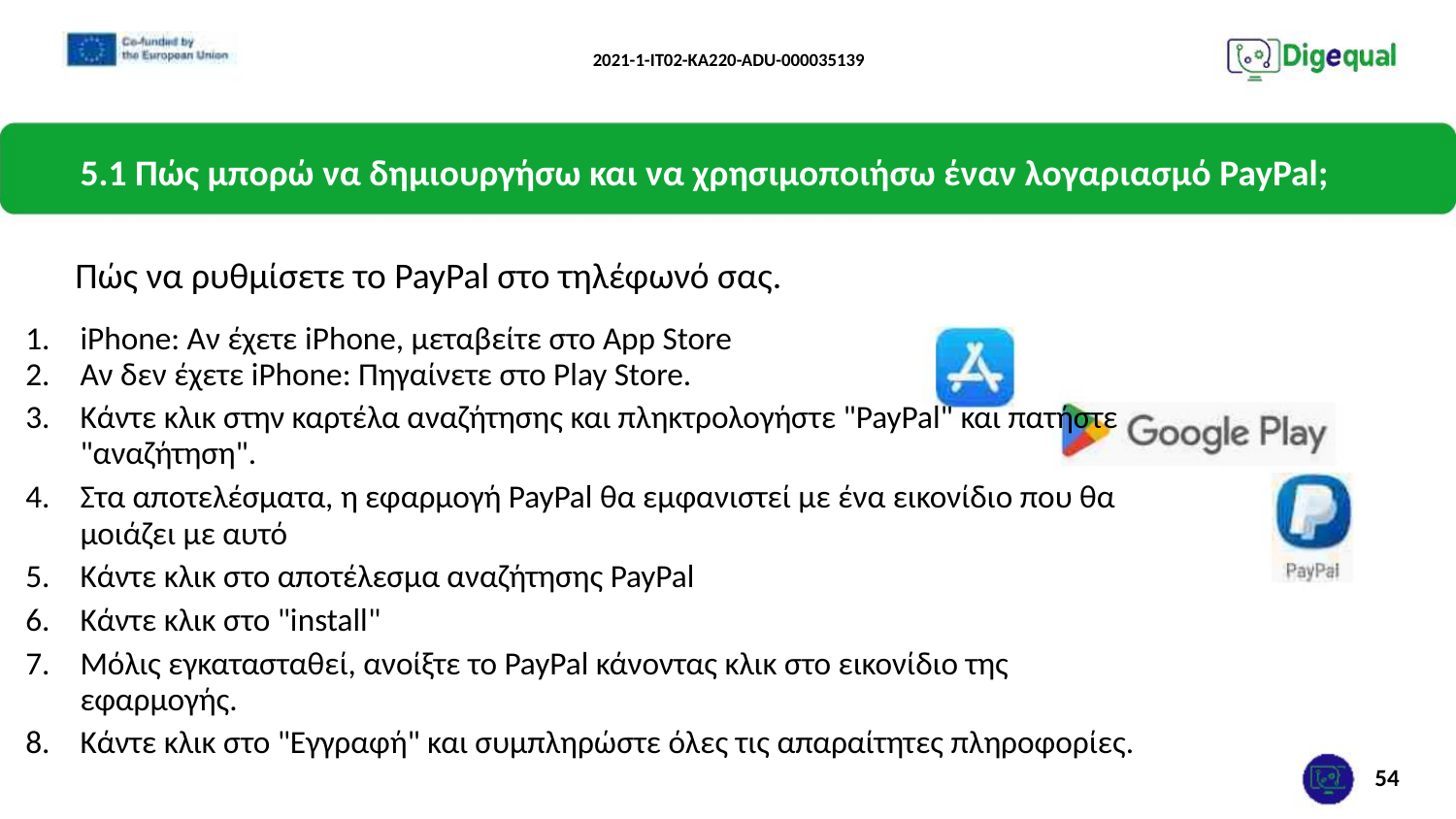

2021-1-IT02-KA220-ADU-000035139
5.1 Πώς μπορώ να δημιουργήσω και να χρησιμοποιήσω έναν λογαριασμό PayPal;
Πώς να ρυθμίσετε το PayPal στο τηλέφωνό σας.
iPhone: Αν έχετε iPhone, μεταβείτε στο App Store
Αν δεν έχετε iPhone: Πηγαίνετε στο Play Store.
Κάντε κλικ στην καρτέλα αναζήτησης και πληκτρολογήστε "PayPal" και πατήστε "αναζήτηση".
Στα αποτελέσματα, η εφαρμογή PayPal θα εμφανιστεί με ένα εικονίδιο που θα μοιάζει με αυτό
Κάντε κλικ στο αποτέλεσμα αναζήτησης PayPal
Κάντε κλικ στο "install"
Μόλις εγκατασταθεί, ανοίξτε το PayPal κάνοντας κλικ στο εικονίδιο της εφαρμογής.
Κάντε κλικ στο "Εγγραφή" και συμπληρώστε όλες τις απαραίτητες πληροφορίες.
54